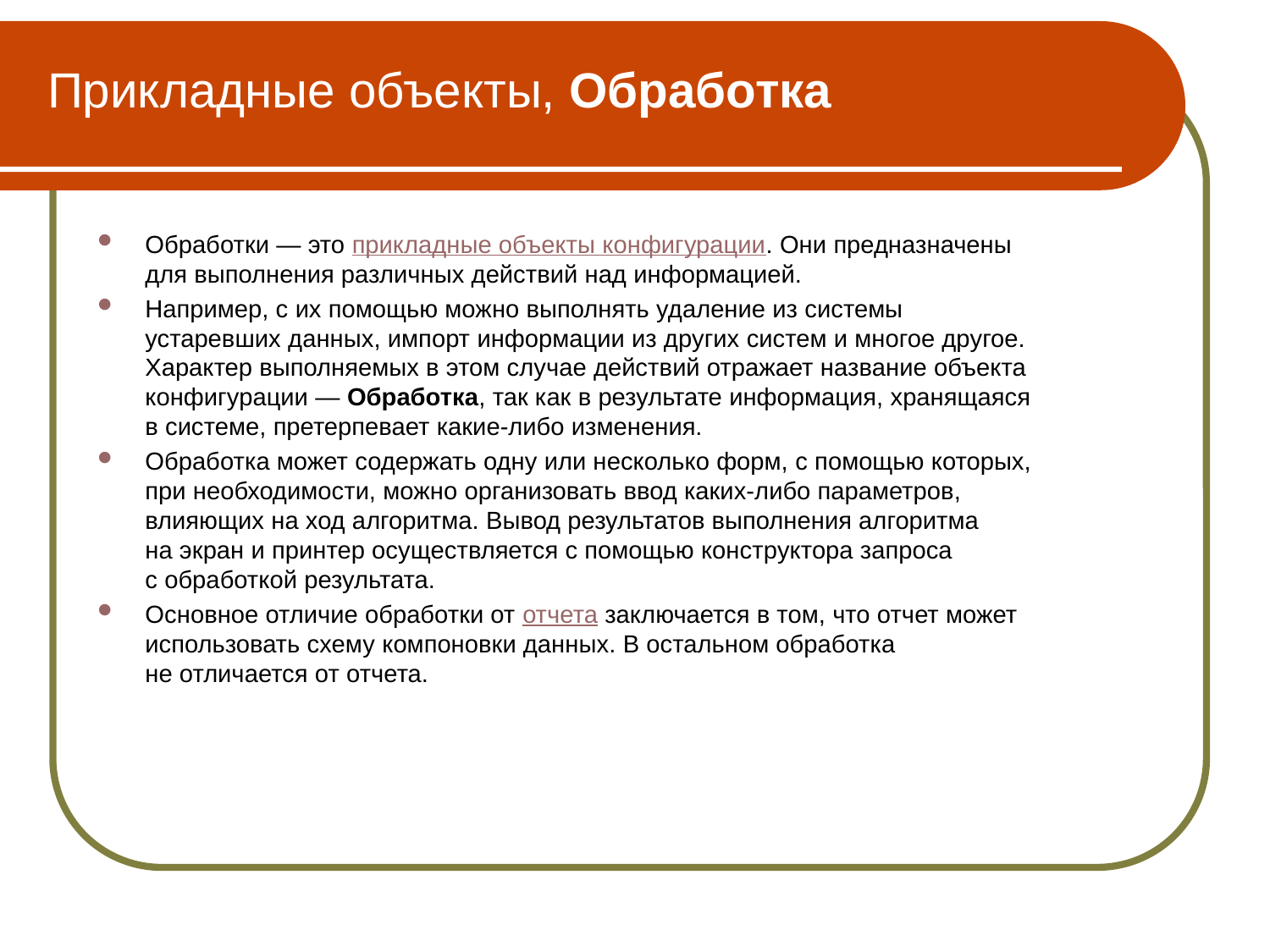

Прикладные объекты, Обработка
Обработки — это прикладные объекты конфигурации. Они предназначены для выполнения различных действий над информацией.
Например, с их помощью можно выполнять удаление из системы устаревших данных, импорт информации из других систем и многое другое. Характер выполняемых в этом случае действий отражает название объекта конфигурации — Обработка, так как в результате информация, хранящаяся в системе, претерпевает какие-либо изменения.
Обработка может содержать одну или несколько форм, с помощью которых, при необходимости, можно организовать ввод каких-либо параметров, влияющих на ход алгоритма. Вывод результатов выполнения алгоритма на экран и принтер осуществляется с помощью конструктора запроса с обработкой результата.
Основное отличие обработки от отчета заключается в том, что отчет может использовать схему компоновки данных. В остальном обработка не отличается от отчета.